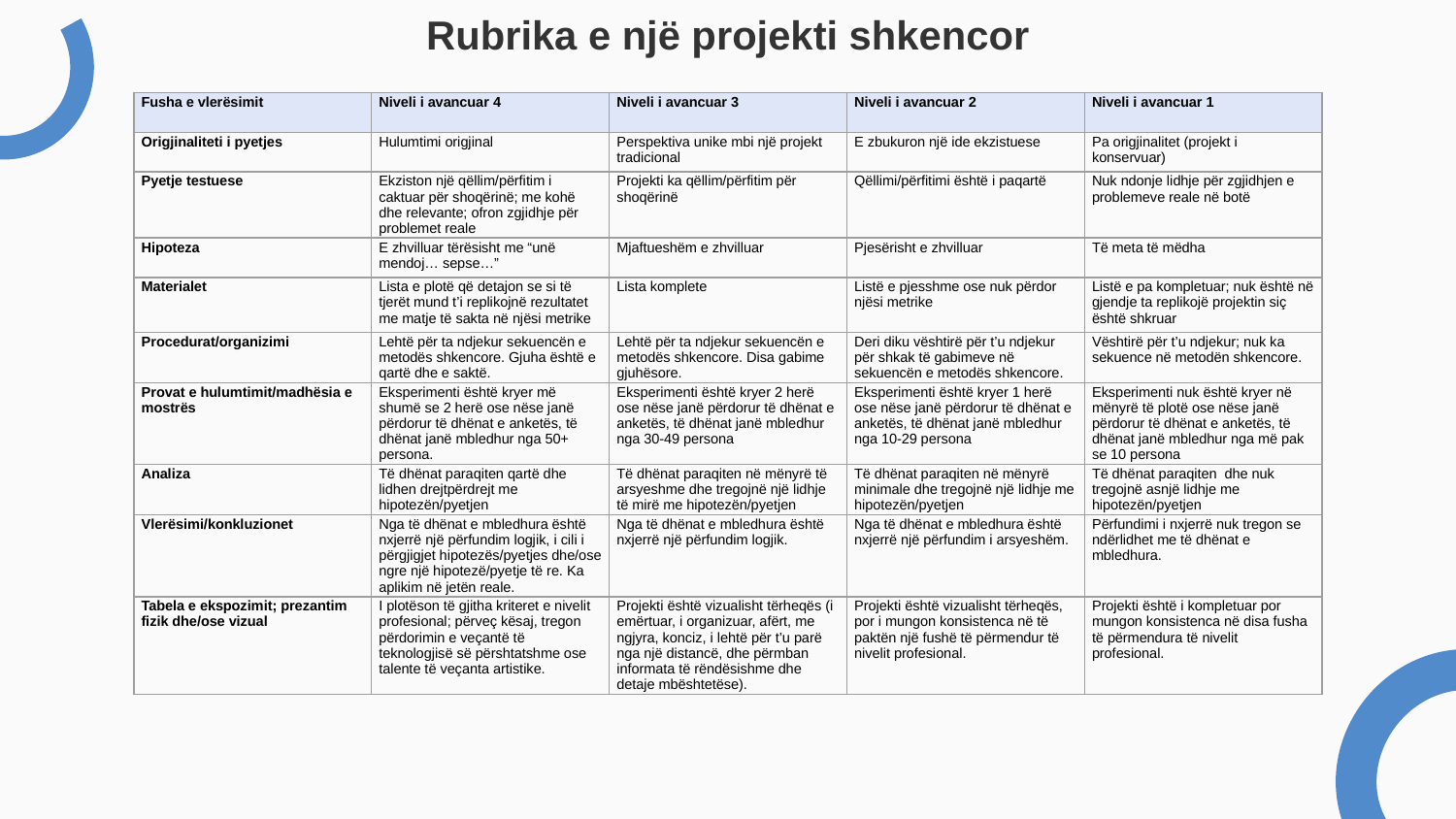

Rubrika e një projekti shkencor
| Fusha e vlerësimit | Niveli i avancuar 4 | Niveli i avancuar 3 | Niveli i avancuar 2 | Niveli i avancuar 1 |
| --- | --- | --- | --- | --- |
| Origjinaliteti i pyetjes | Hulumtimi origjinal | Perspektiva unike mbi një projekt tradicional | E zbukuron një ide ekzistuese | Pa origjinalitet (projekt i konservuar) |
| Pyetje testuese | Ekziston një qëllim/përfitim i caktuar për shoqërinë; me kohë dhe relevante; ofron zgjidhje për problemet reale | Projekti ka qëllim/përfitim për shoqërinë | Qëllimi/përfitimi është i paqartë | Nuk ndonje lidhje për zgjidhjen e problemeve reale në botë |
| Hipoteza | E zhvilluar tërësisht me “unë mendoj… sepse…” | Mjaftueshëm e zhvilluar | Pjesërisht e zhvilluar | Të meta të mëdha |
| Materialet | Lista e plotë që detajon se si të tjerët mund t’i replikojnë rezultatet me matje të sakta në njësi metrike | Lista komplete | Listë e pjesshme ose nuk përdor njësi metrike | Listë e pa kompletuar; nuk është në gjendje ta replikojë projektin siç është shkruar |
| Procedurat/organizimi | Lehtë për ta ndjekur sekuencën e metodës shkencore. Gjuha është e qartë dhe e saktë. | Lehtë për ta ndjekur sekuencën e metodës shkencore. Disa gabime gjuhësore. | Deri diku vështirë për t’u ndjekur për shkak të gabimeve në sekuencën e metodës shkencore. | Vështirë për t’u ndjekur; nuk ka sekuence në metodën shkencore. |
| Provat e hulumtimit/madhësia e mostrës | Eksperimenti është kryer më shumë se 2 herë ose nëse janë përdorur të dhënat e anketës, të dhënat janë mbledhur nga 50+ persona. | Eksperimenti është kryer 2 herë ose nëse janë përdorur të dhënat e anketës, të dhënat janë mbledhur nga 30-49 persona | Eksperimenti është kryer 1 herë ose nëse janë përdorur të dhënat e anketës, të dhënat janë mbledhur nga 10-29 persona | Eksperimenti nuk është kryer në mënyrë të plotë ose nëse janë përdorur të dhënat e anketës, të dhënat janë mbledhur nga më pak se 10 persona |
| Analiza | Të dhënat paraqiten qartë dhe lidhen drejtpërdrejt me hipotezën/pyetjen | Të dhënat paraqiten në mënyrë të arsyeshme dhe tregojnë një lidhje të mirë me hipotezën/pyetjen | Të dhënat paraqiten në mënyrë minimale dhe tregojnë një lidhje me hipotezën/pyetjen | Të dhënat paraqiten  dhe nuk tregojnë asnjë lidhje me hipotezën/pyetjen |
| Vlerësimi/konkluzionet | Nga të dhënat e mbledhura është nxjerrë një përfundim logjik, i cili i përgjigjet hipotezës/pyetjes dhe/ose ngre një hipotezë/pyetje të re. Ka aplikim në jetën reale. | Nga të dhënat e mbledhura është nxjerrë një përfundim logjik. | Nga të dhënat e mbledhura është nxjerrë një përfundim i arsyeshëm. | Përfundimi i nxjerrë nuk tregon se ndërlidhet me të dhënat e mbledhura. |
| Tabela e ekspozimit; prezantim fizik dhe/ose vizual | I plotëson të gjitha kriteret e nivelit profesional; përveç kësaj, tregon përdorimin e veçantë të teknologjisë së përshtatshme ose talente të veçanta artistike. | Projekti është vizualisht tërheqës (i emërtuar, i organizuar, afërt, me ngjyra, konciz, i lehtë për t’u parë nga një distancë, dhe përmban informata të rëndësishme dhe detaje mbështetëse). | Projekti është vizualisht tërheqës, por i mungon konsistenca në të paktën një fushë të përmendur të nivelit profesional. | Projekti është i kompletuar por mungon konsistenca në disa fusha të përmendura të nivelit profesional. |